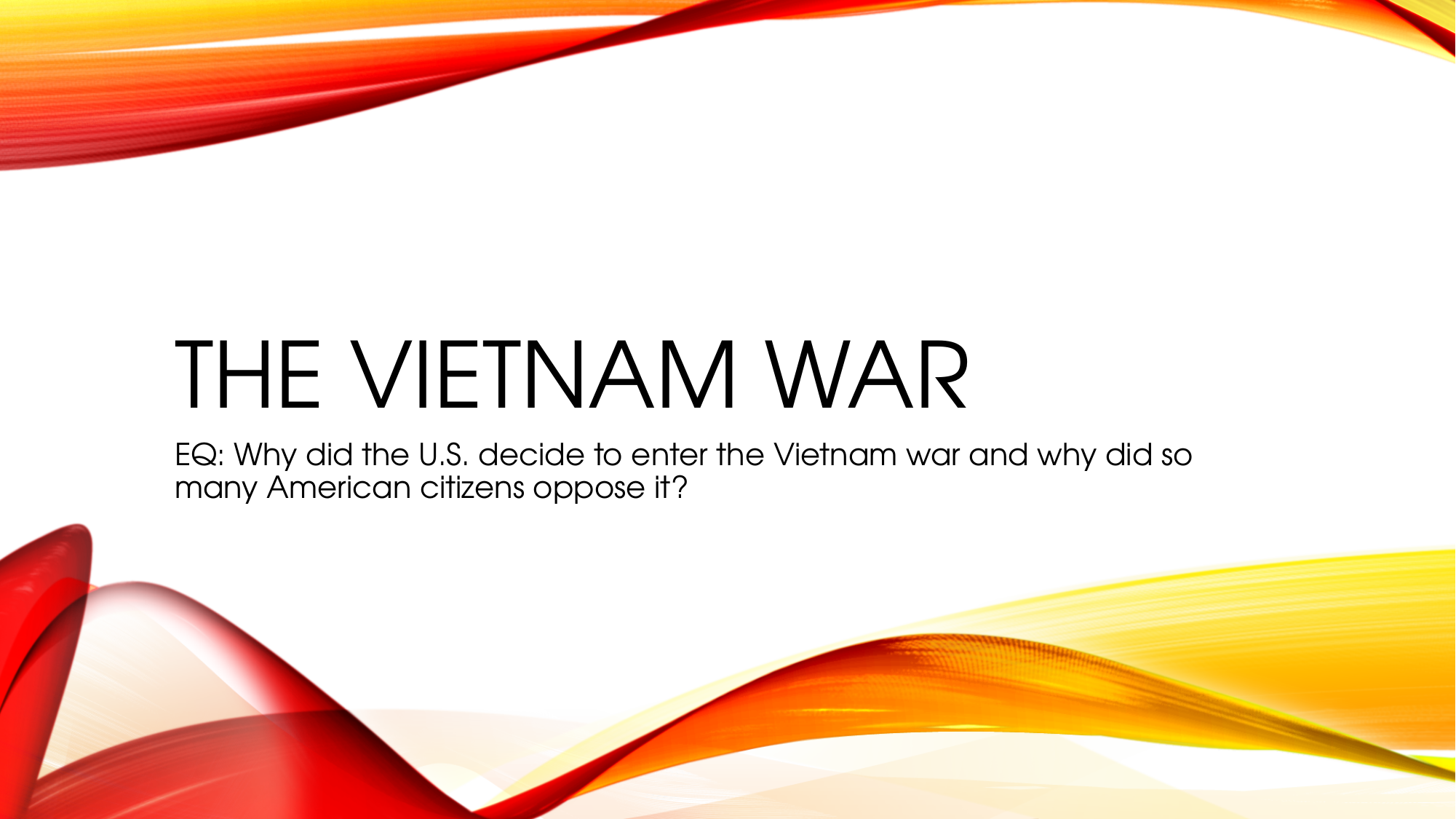

# The Vietnam War
EQ: Why did the U.S. decide to enter the Vietnam war and why did so many American citizens oppose it?